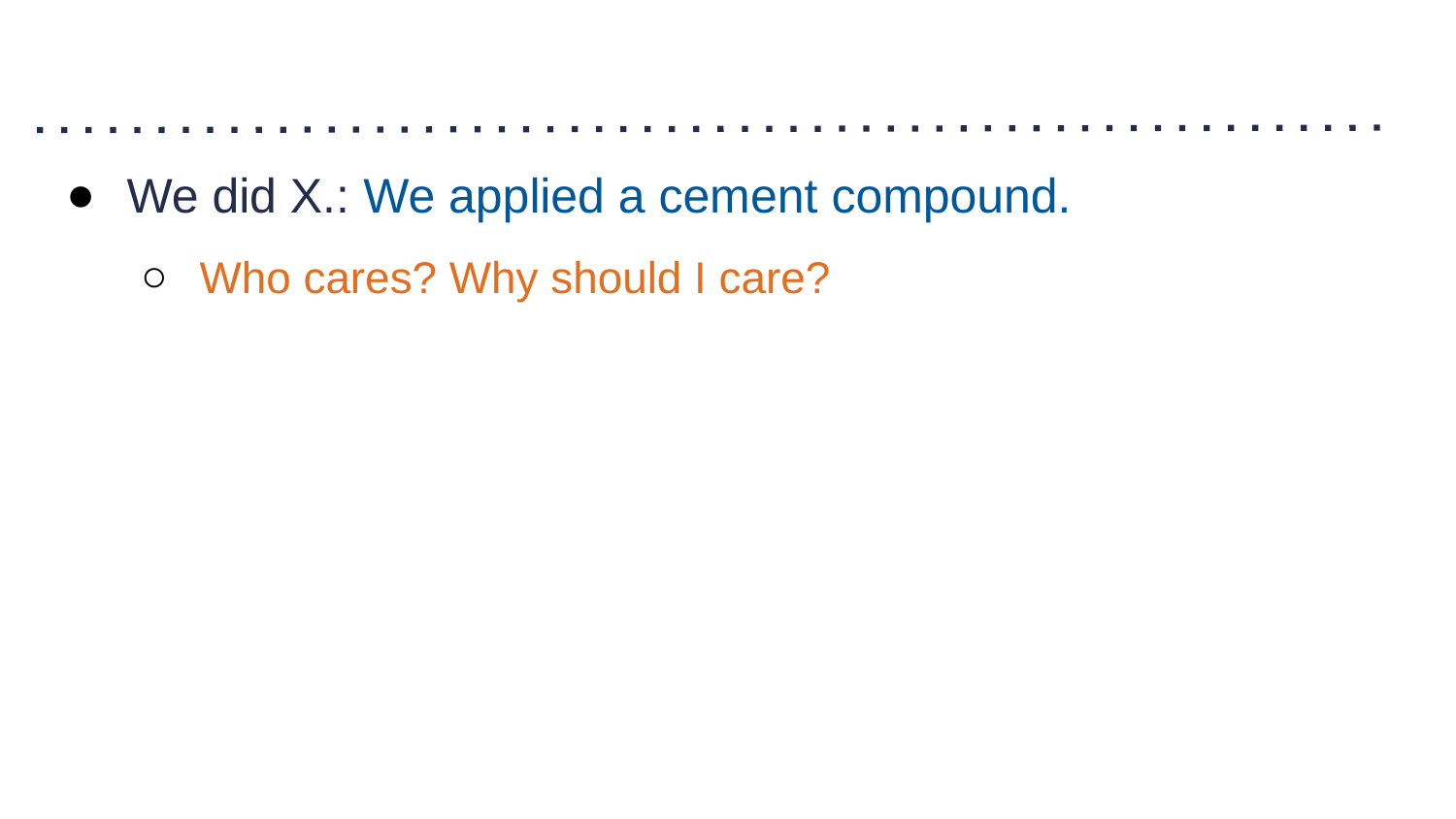

#
We did X.: We applied a cement compound.
Who cares? Why should I care?